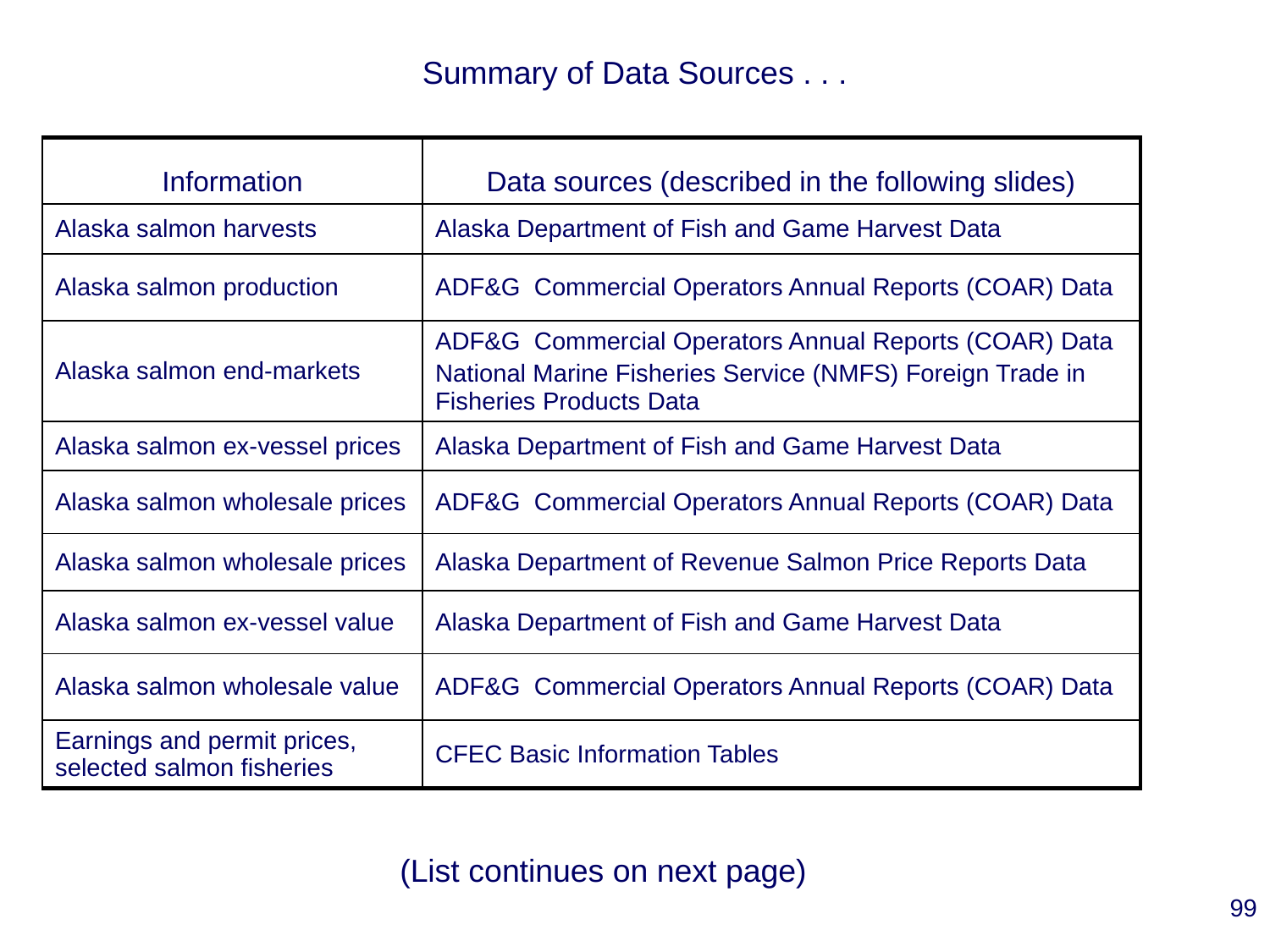

# Summary of Data Sources . . .
| Information | Data sources (described in the following slides) |
| --- | --- |
| Alaska salmon harvests | Alaska Department of Fish and Game Harvest Data |
| Alaska salmon production | ADF&G Commercial Operators Annual Reports (COAR) Data |
| Alaska salmon end-markets | ADF&G Commercial Operators Annual Reports (COAR) Data National Marine Fisheries Service (NMFS) Foreign Trade in Fisheries Products Data |
| Alaska salmon ex-vessel prices | Alaska Department of Fish and Game Harvest Data |
| Alaska salmon wholesale prices | ADF&G Commercial Operators Annual Reports (COAR) Data |
| Alaska salmon wholesale prices | Alaska Department of Revenue Salmon Price Reports Data |
| Alaska salmon ex-vessel value | Alaska Department of Fish and Game Harvest Data |
| Alaska salmon wholesale value | ADF&G Commercial Operators Annual Reports (COAR) Data |
| Earnings and permit prices, selected salmon fisheries | CFEC Basic Information Tables |
(List continues on next page)
99